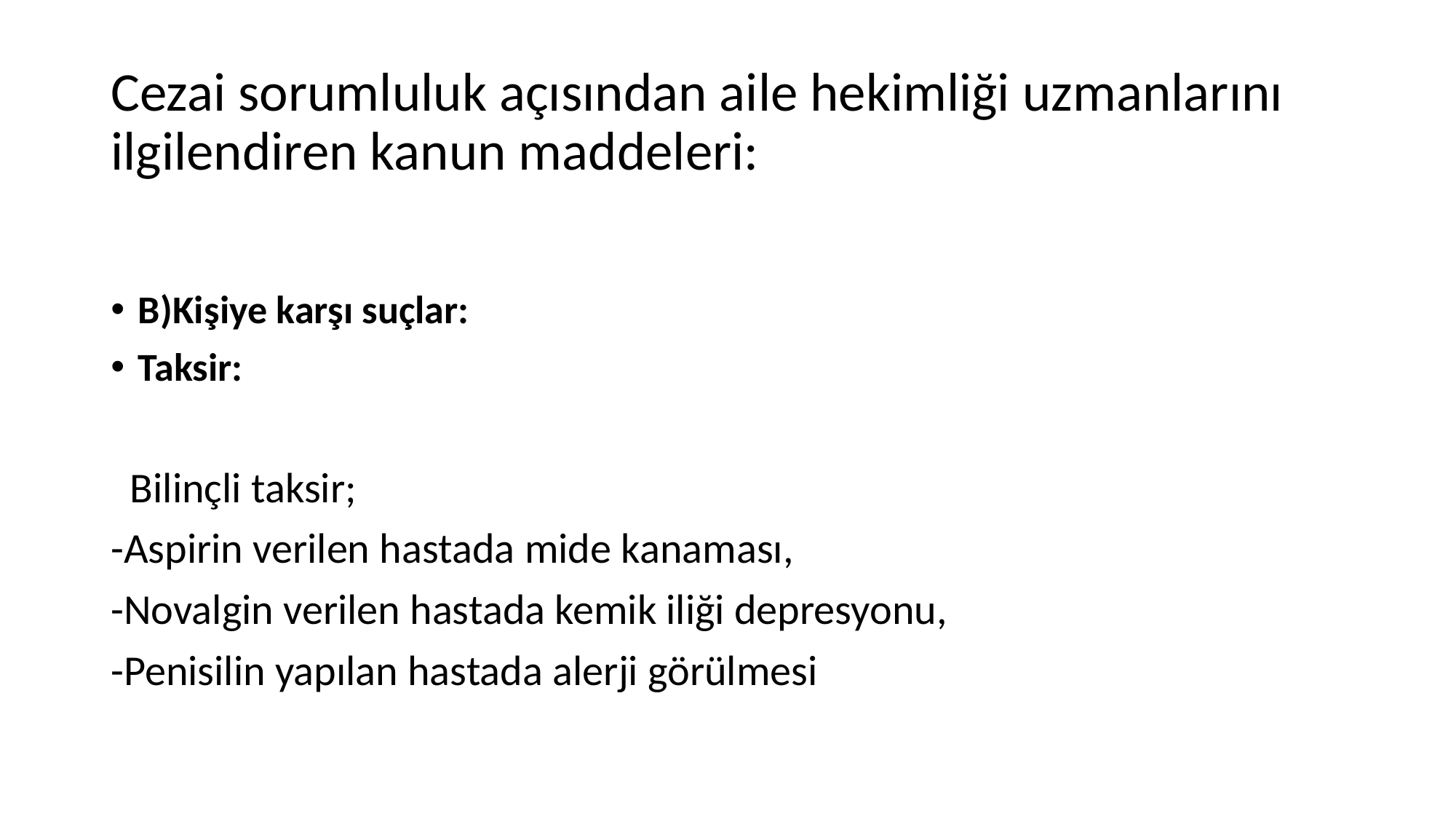

# Cezai sorumluluk açısından aile hekimliği uzmanlarını ilgilendiren kanun maddeleri:

B)Kişiye karşı suçlar:
Taksir:

  Bilinçli taksir;
-Aspirin verilen hastada mide kanaması,
-Novalgin verilen hastada kemik iliği depresyonu,
-Penisilin yapılan hastada alerji görülmesi